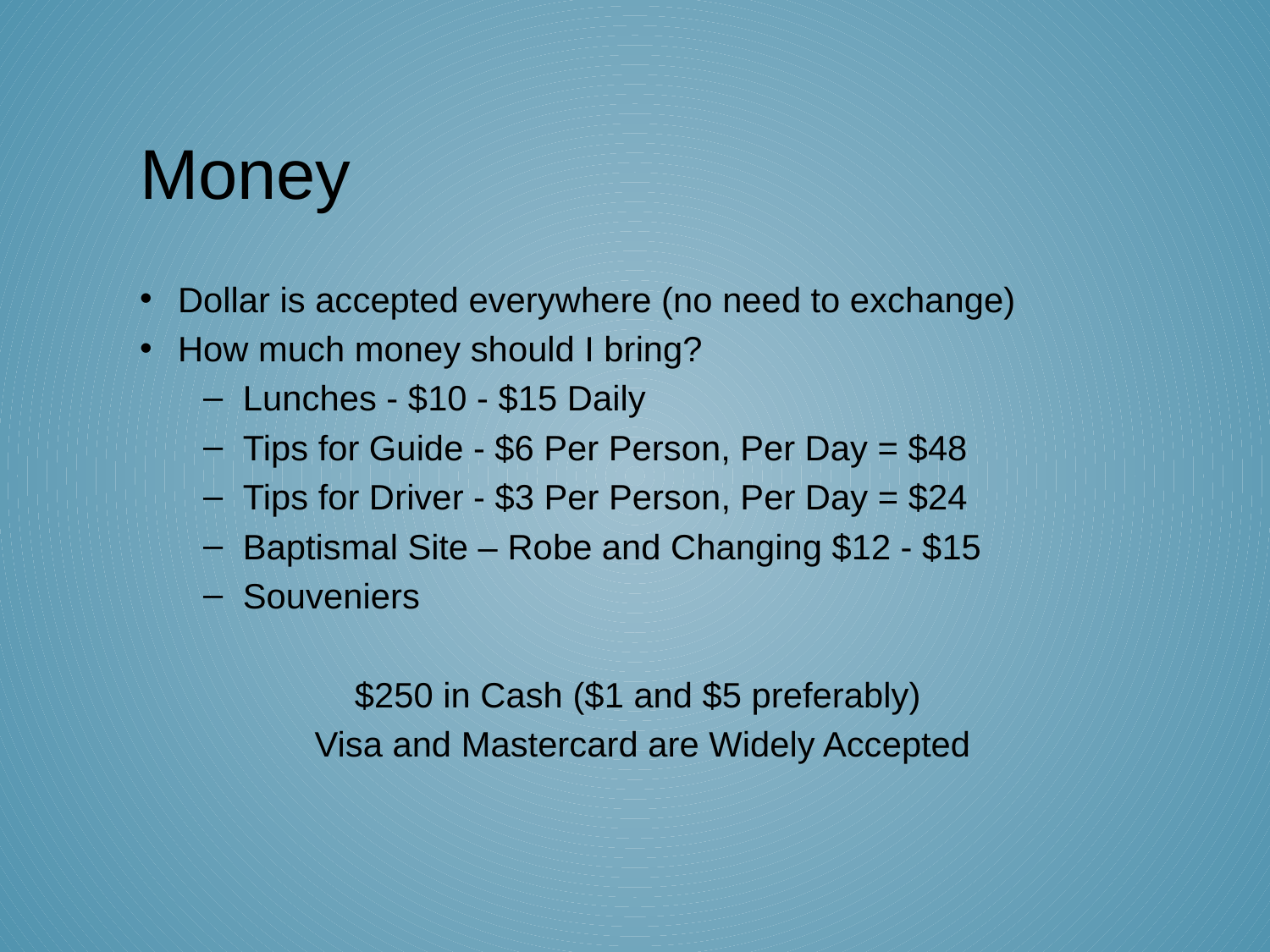

# Money
Dollar is accepted everywhere (no need to exchange)
How much money should I bring?
Lunches - $10 - $15 Daily
Tips for Guide - $6 Per Person, Per Day = $48
Tips for Driver - $3 Per Person, Per Day = $24
Baptismal Site – Robe and Changing $12 - $15
Souveniers

$250 in Cash ($1 and $5 preferably)
Visa and Mastercard are Widely Accepted